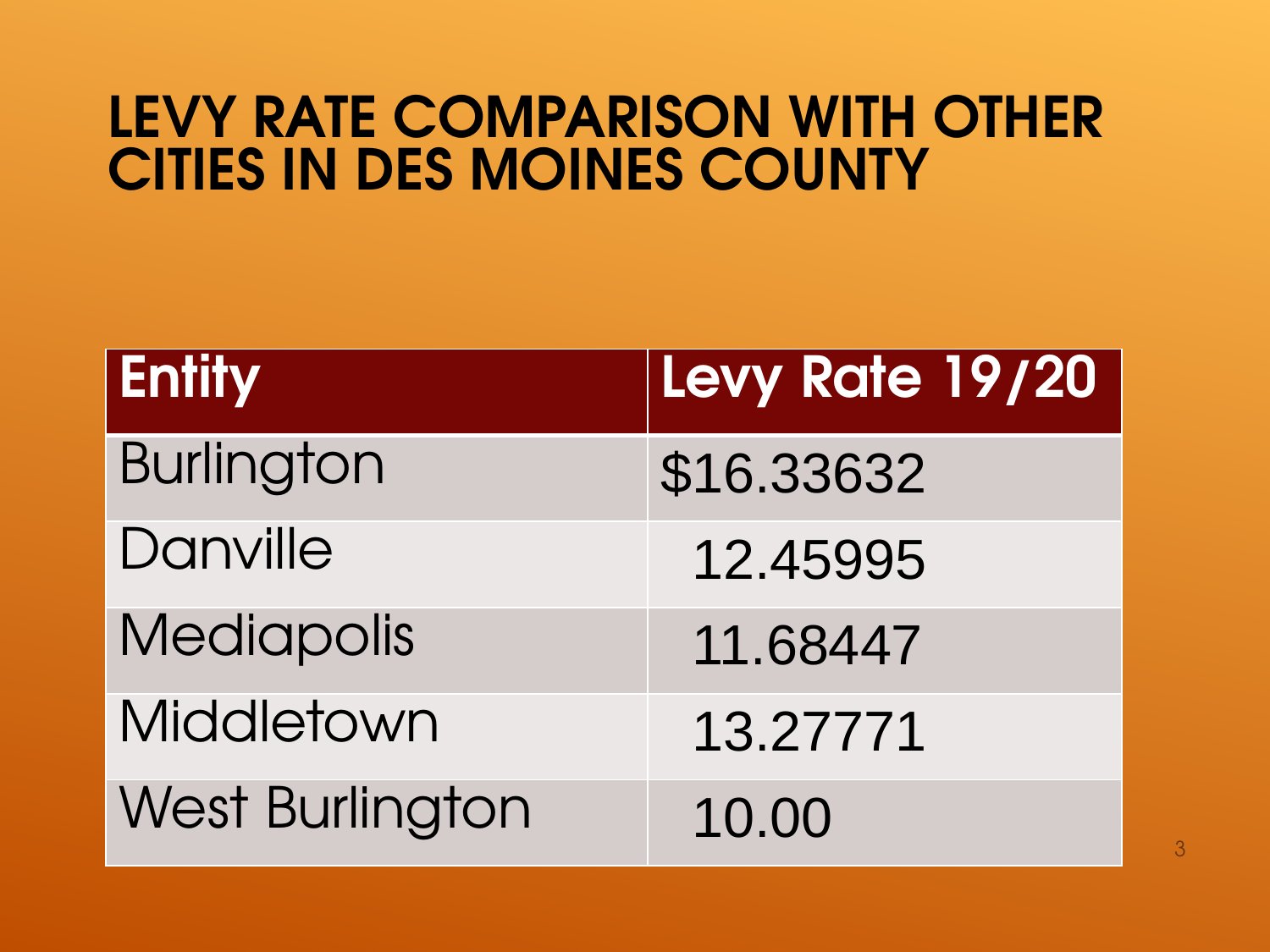

# Levy Rate Comparison With Other Cities in Des Moines County
| Entity | Levy Rate 19/20 |
| --- | --- |
| Burlington | $16.33632 |
| Danville | 12.45995 |
| Mediapolis | 11.68447 |
| Middletown | 13.27771 |
| West Burlington | 10.00 |
3